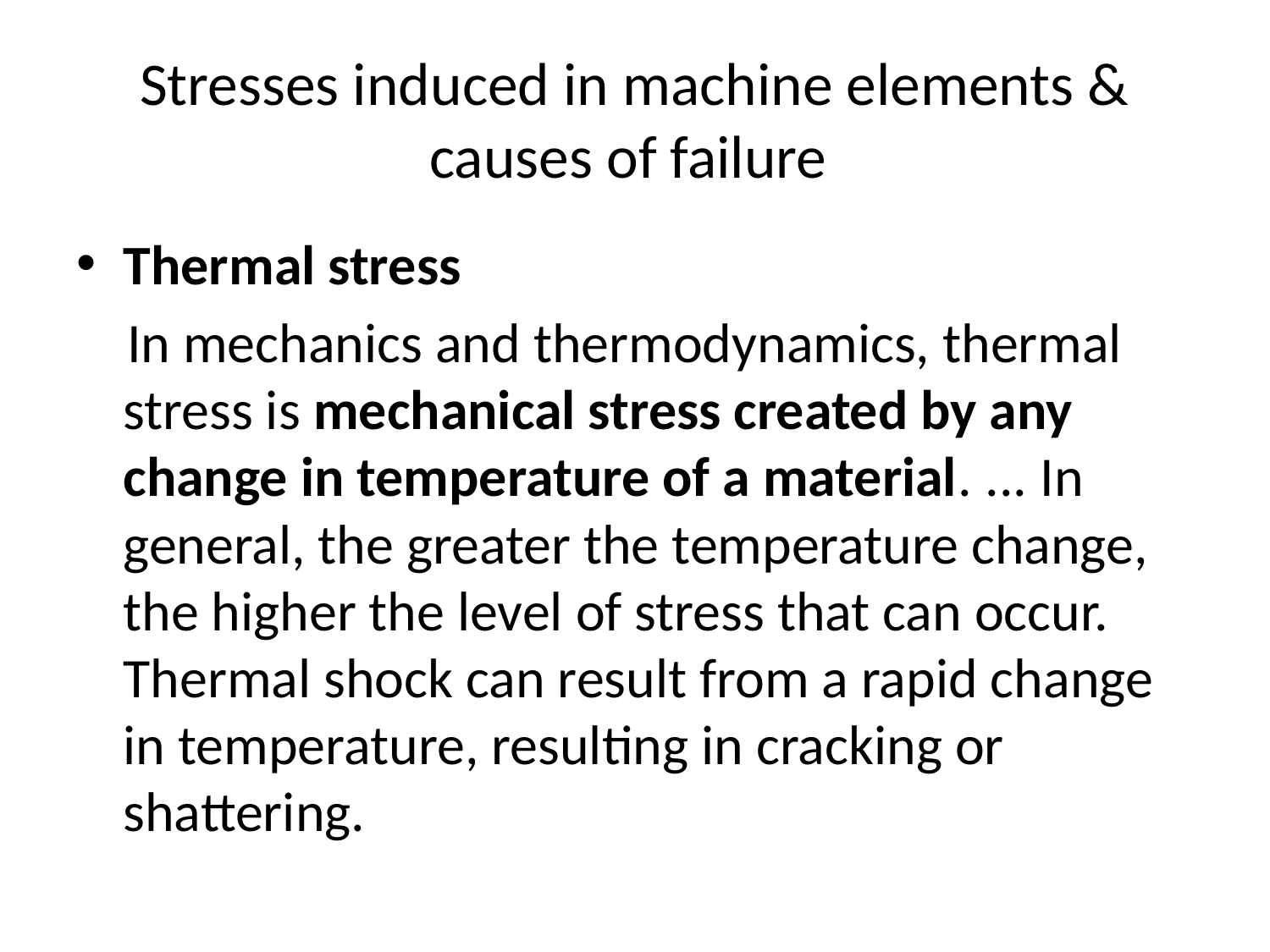

# Stresses induced in machine elements & causes of failure
Thermal stress
    In mechanics and thermodynamics, thermal stress is mechanical stress created by any change in temperature of a material. ... In general, the greater the temperature change, the higher the level of stress that can occur. Thermal shock can result from a rapid change in temperature, resulting in cracking or shattering.